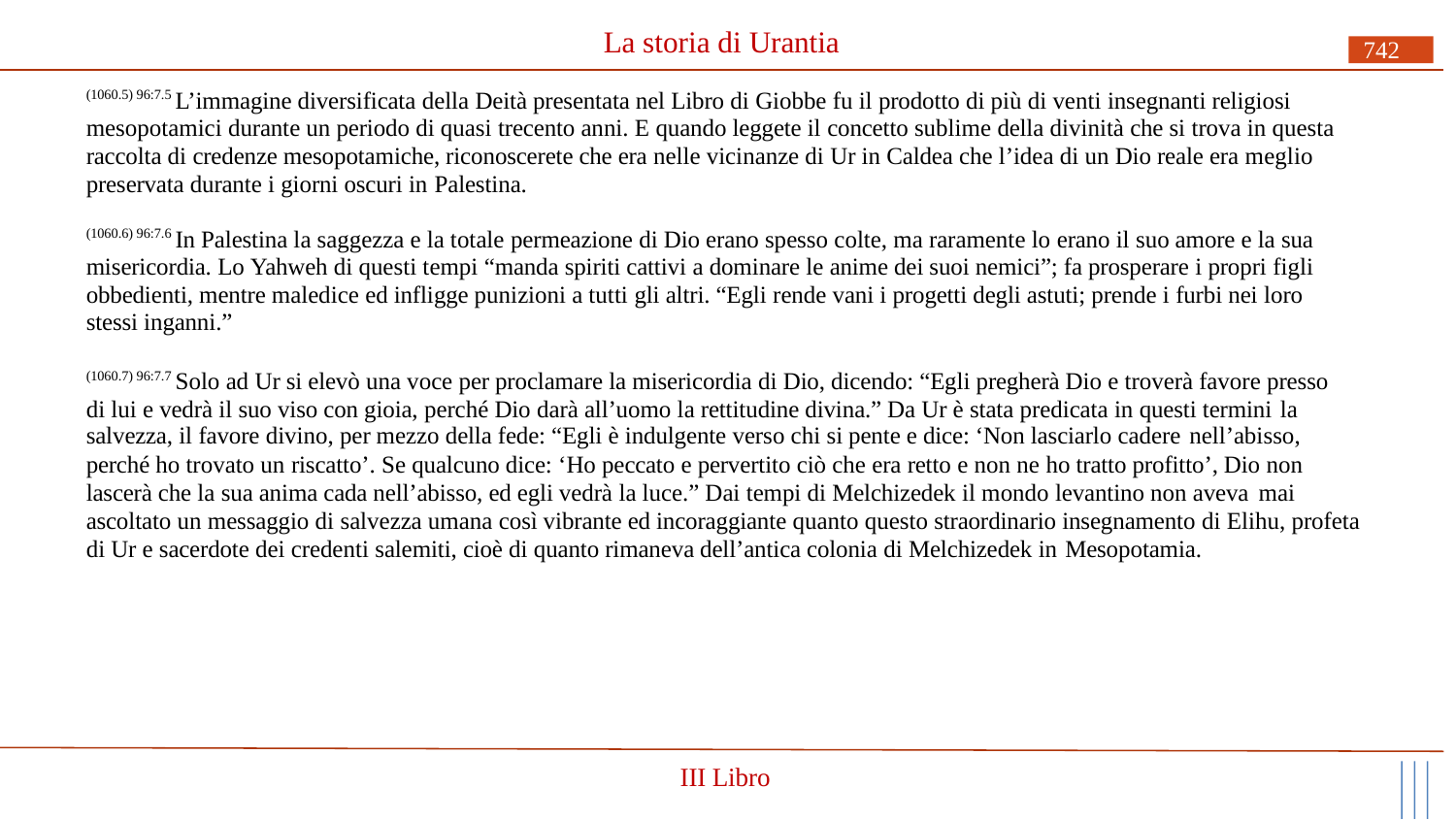

# La storia di Urantia
742

(1060.5) 96:7.5 L’immagine diversificata della Deità presentata nel Libro di Giobbe fu il prodotto di più di venti insegnanti religiosi  mesopotamici durante un periodo di quasi trecento anni. E quando leggete il concetto sublime della divinità che si trova in questa  raccolta di credenze mesopotamiche, riconoscerete che era nelle vicinanze di Ur in Caldea che l’idea di un Dio reale era meglio  preservata durante i giorni oscuri in Palestina.

(1060.6) 96:7.6 In Palestina la saggezza e la totale permeazione di Dio erano spesso colte, ma raramente lo erano il suo amore e la sua  misericordia. Lo Yahweh di questi tempi “manda spiriti cattivi a dominare le anime dei suoi nemici”; fa prosperare i propri figli  obbedienti, mentre maledice ed infligge punizioni a tutti gli altri. “Egli rende vani i progetti degli astuti; prende i furbi nei loro  stessi inganni.”

(1060.7) 96:7.7 Solo ad Ur si elevò una voce per proclamare la misericordia di Dio, dicendo: “Egli pregherà Dio e troverà favore presso  di lui e vedrà il suo viso con gioia, perché Dio darà all’uomo la rettitudine divina.” Da Ur è stata predicata in questi termini la
salvezza, il favore divino, per mezzo della fede: “Egli è indulgente verso chi si pente e dice: ‘Non lasciarlo cadere nell’abisso,
perché ho trovato un riscatto’. Se qualcuno dice: ‘Ho peccato e pervertito ciò che era retto e non ne ho tratto profitto’, Dio non  lascerà che la sua anima cada nell’abisso, ed egli vedrà la luce.” Dai tempi di Melchizedek il mondo levantino non aveva mai
ascoltato un messaggio di salvezza umana così vibrante ed incoraggiante quanto questo straordinario insegnamento di Elihu, profeta  di Ur e sacerdote dei credenti salemiti, cioè di quanto rimaneva dell’antica colonia di Melchizedek in Mesopotamia.

III Libro